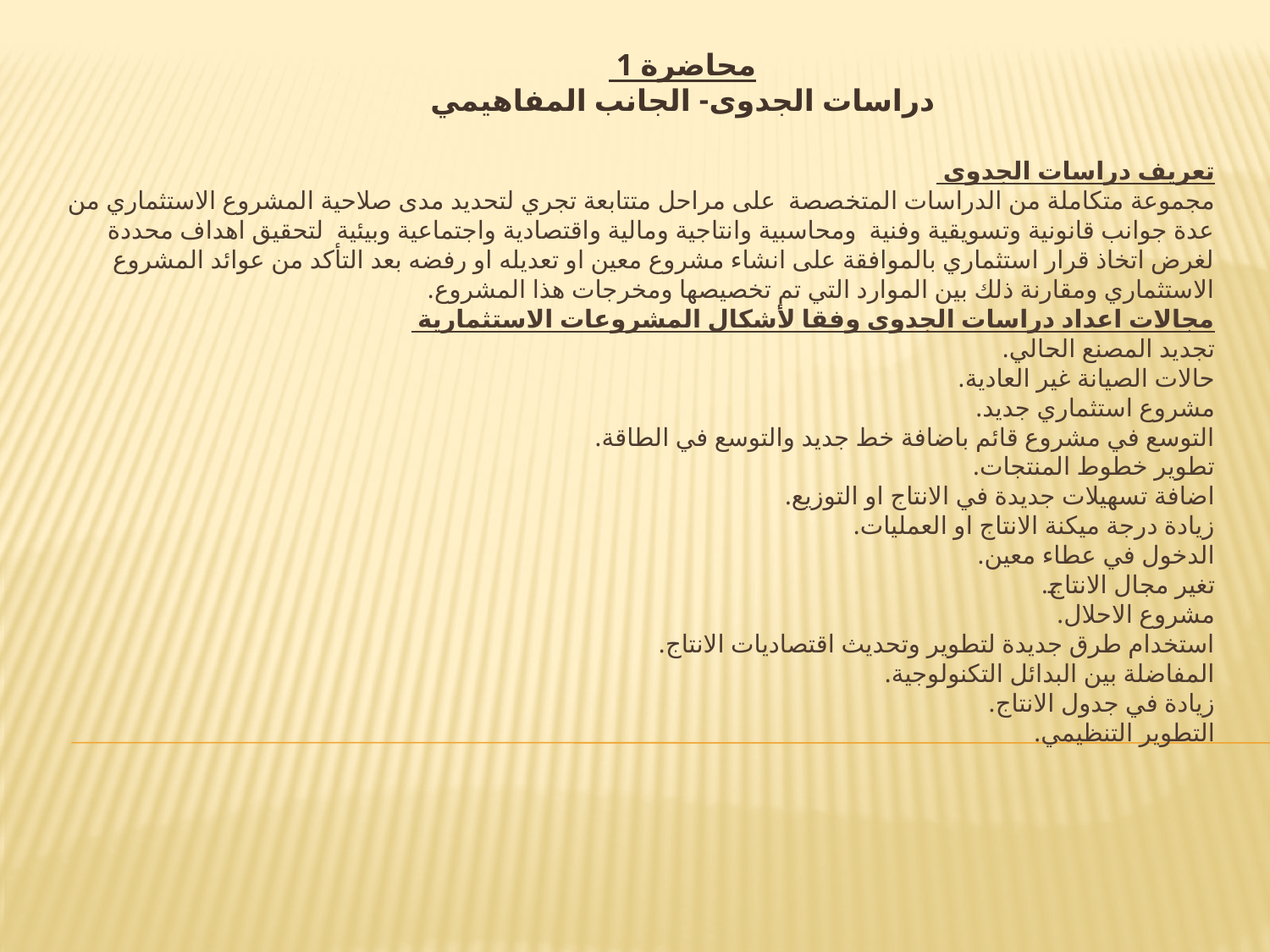

محاضرة 1
دراسات الجدوى- الجانب المفاهيمي
# تعريف دراسات الجدوى مجموعة متكاملة من الدراسات المتخصصة  على مراحل متتابعة تجري لتحديد مدى صلاحية المشروع الاستثماري من عدة جوانب قانونية وتسويقية وفنية  ومحاسبية وانتاجية ومالية واقتصادية واجتماعية وبيئية  لتحقيق اهداف محددة  لغرض اتخاذ قرار استثماري بالموافقة على انشاء مشروع معين او تعديله او رفضه بعد التأكد من عوائد المشروع الاستثماري ومقارنة ذلك بين الموارد التي تم تخصيصها ومخرجات هذا المشروع. مجالات اعداد دراسات الجدوى وفقا لأشكال المشروعات الاستثمارية تجديد المصنع الحالي. حالات الصيانة غير العادية. مشروع استثماري جديد. التوسع في مشروع قائم باضافة خط جديد والتوسع في الطاقة. تطوير خطوط المنتجات. اضافة تسهيلات جديدة في الانتاج او التوزيع. زيادة درجة ميكنة الانتاج او العمليات. الدخول في عطاء معين. تغير مجال الانتاج. مشروع الاحلال. استخدام طرق جديدة لتطوير وتحديث اقتصاديات الانتاج. المفاضلة بين البدائل التكنولوجية. زيادة في جدول الانتاج. التطوير التنظيمي.